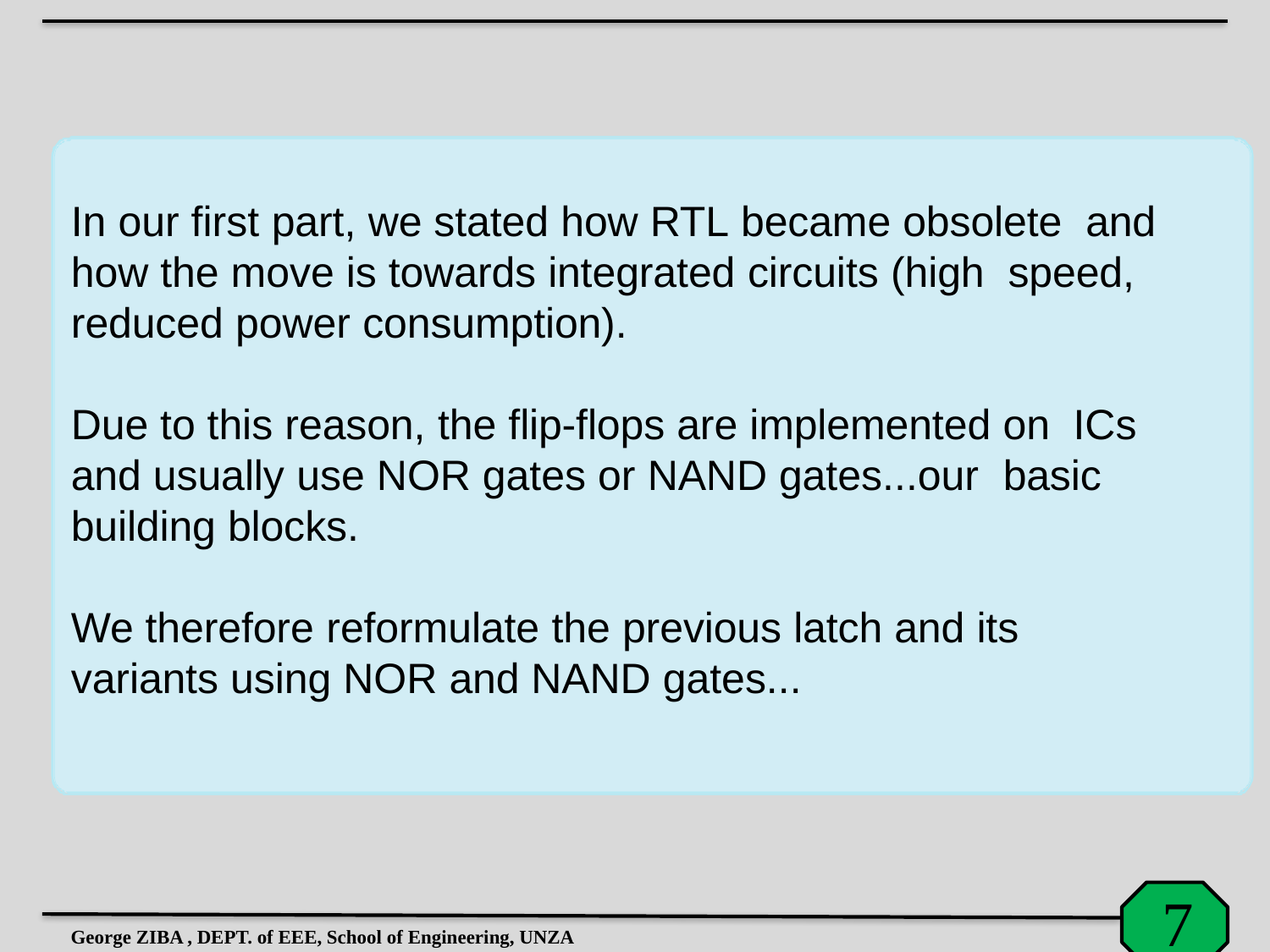

In our first part, we stated how RTL became obsolete  and how the move is towards integrated circuits (high  speed, reduced power consumption).
Due to this reason, the flip-flops are implemented on  ICs and usually use NOR gates or NAND gates...our  basic building blocks.
We therefore reformulate the previous latch and its  variants using NOR and NAND gates...
George ZIBA , DEPT. of EEE, School of Engineering, UNZA

7